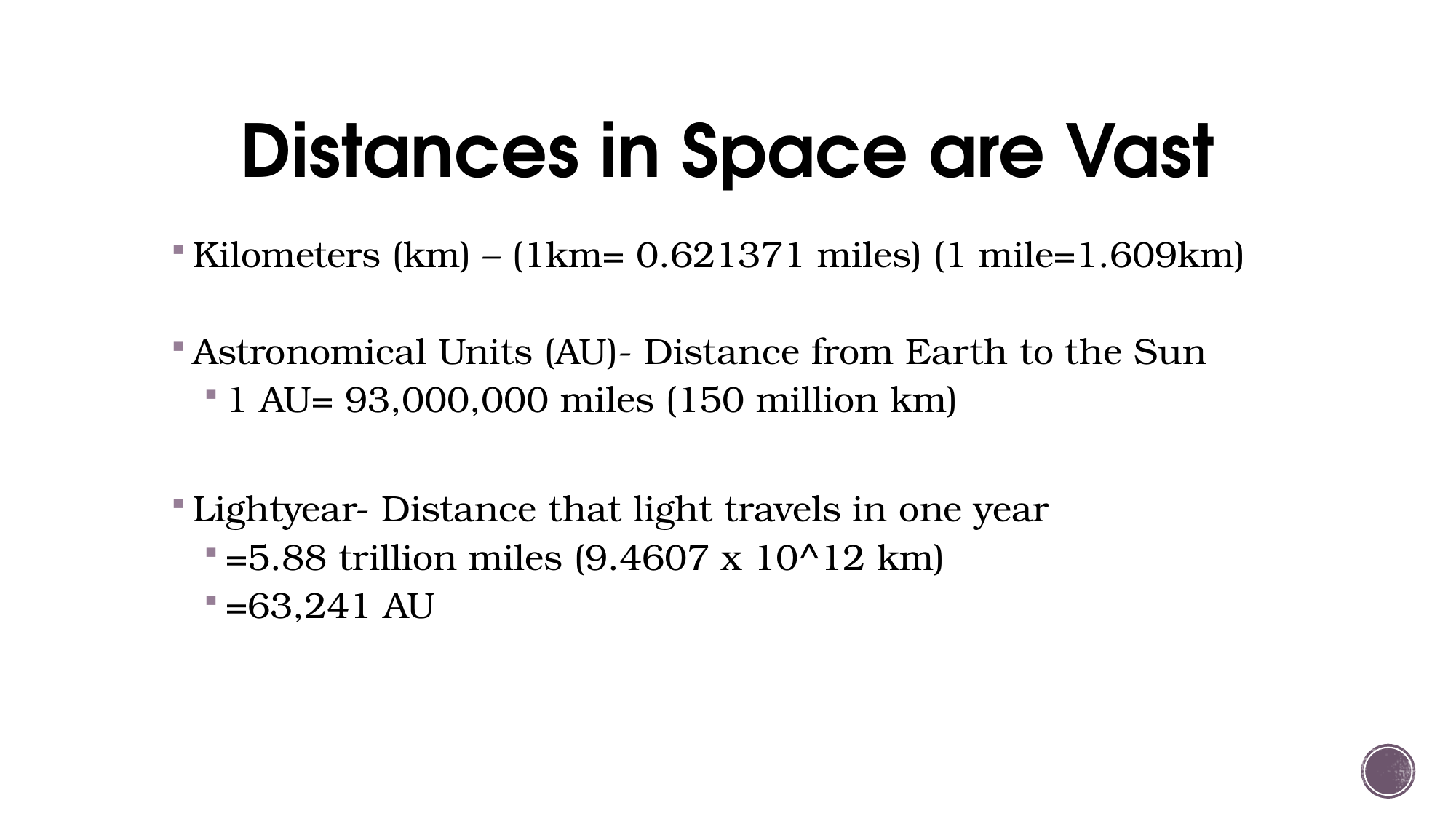

# Distances in Space are Vast
Kilometers (km) – (1km= 0.621371 miles) (1 mile=1.609km)

Astronomical Units (AU)- Distance from Earth to the Sun
1 AU= 93,000,000 miles (150 million km)

Lightyear- Distance that light travels in one year
=5.88 trillion miles (9.4607 x 10^12 km)
=63,241 AU